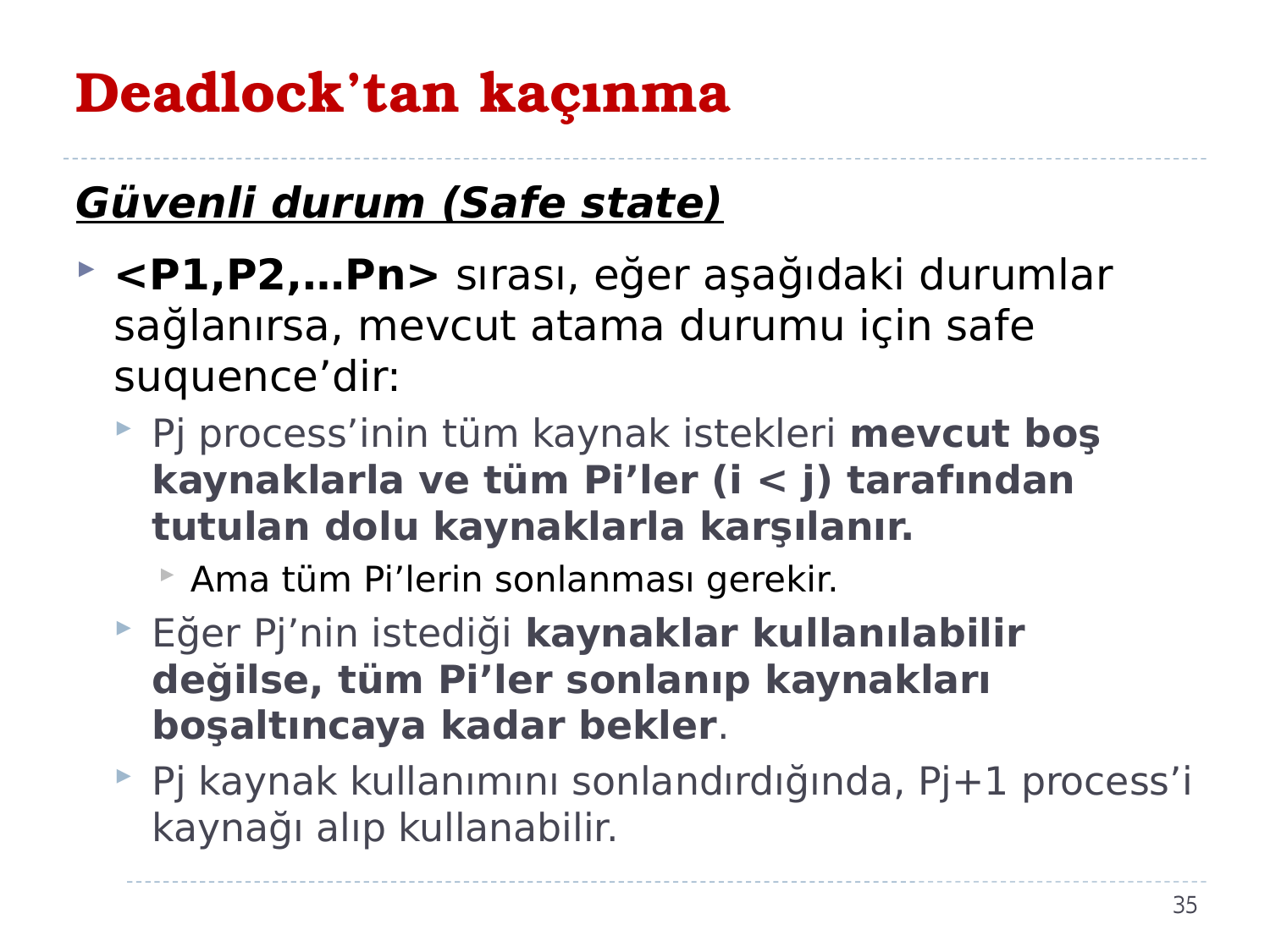

# Deadlock’tan kaçınma
Güvenli durum (Safe state)
<P1,P2,…Pn> sırası, eğer aşağıdaki durumlar sağlanırsa, mevcut atama durumu için safe suquence’dir:
Pj process’inin tüm kaynak istekleri mevcut boş kaynaklarla ve tüm Pi’ler (i < j) tarafından tutulan dolu kaynaklarla karşılanır.
Ama tüm Pi’lerin sonlanması gerekir.
Eğer Pj’nin istediği kaynaklar kullanılabilir değilse, tüm Pi’ler sonlanıp kaynakları boşaltıncaya kadar bekler.
Pj kaynak kullanımını sonlandırdığında, Pj+1 process’i kaynağı alıp kullanabilir.
35